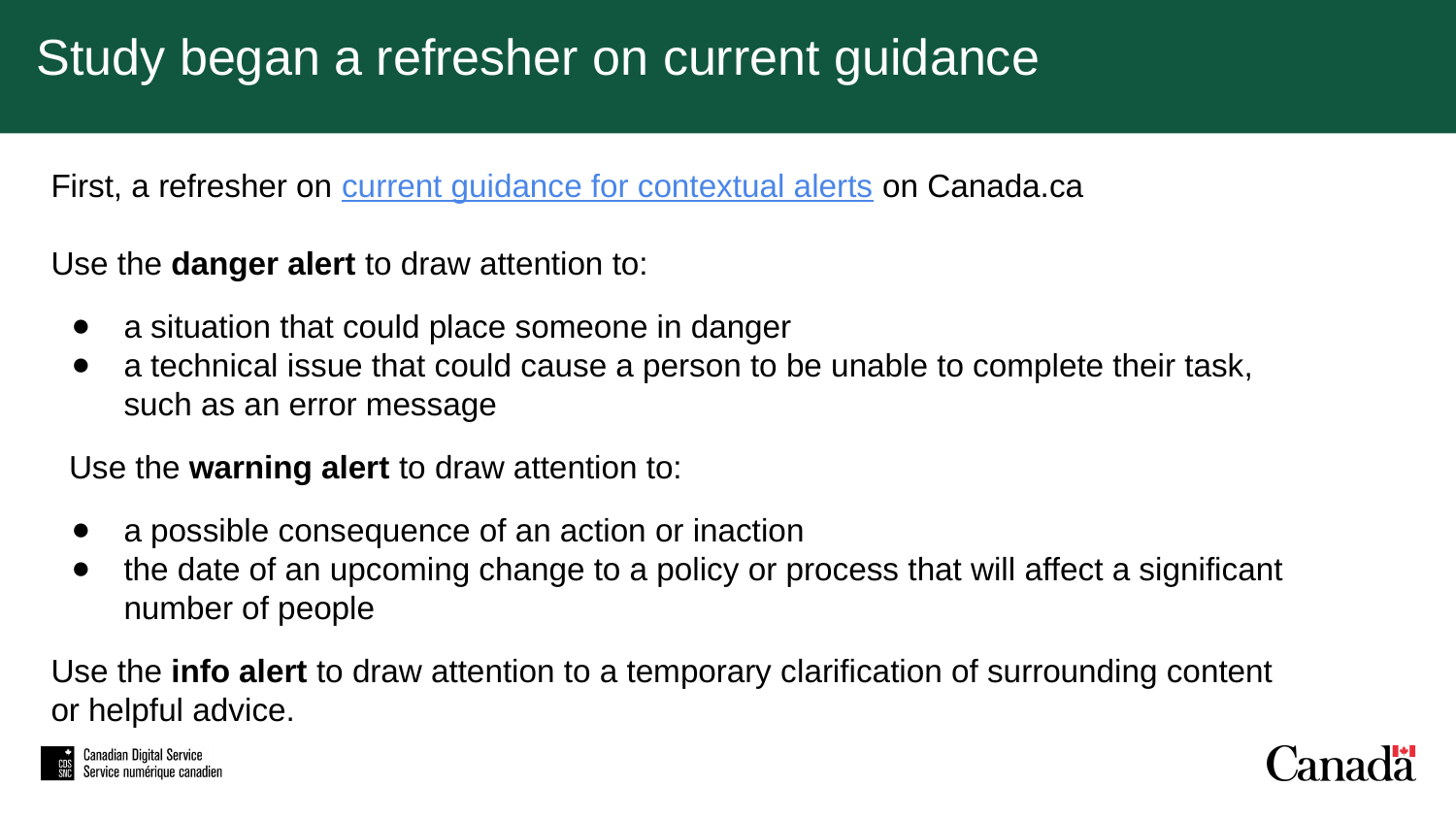

Study began a refresher on current guidance
First, a refresher on current guidance for contextual alerts on Canada.ca

Use the danger alert to draw attention to:
a situation that could place someone in danger
a technical issue that could cause a person to be unable to complete their task, such as an error message
  Use the warning alert to draw attention to:
a possible consequence of an action or inaction
the date of an upcoming change to a policy or process that will affect a significant number of people
Use the info alert to draw attention to a temporary clarification of surrounding content or helpful advice.